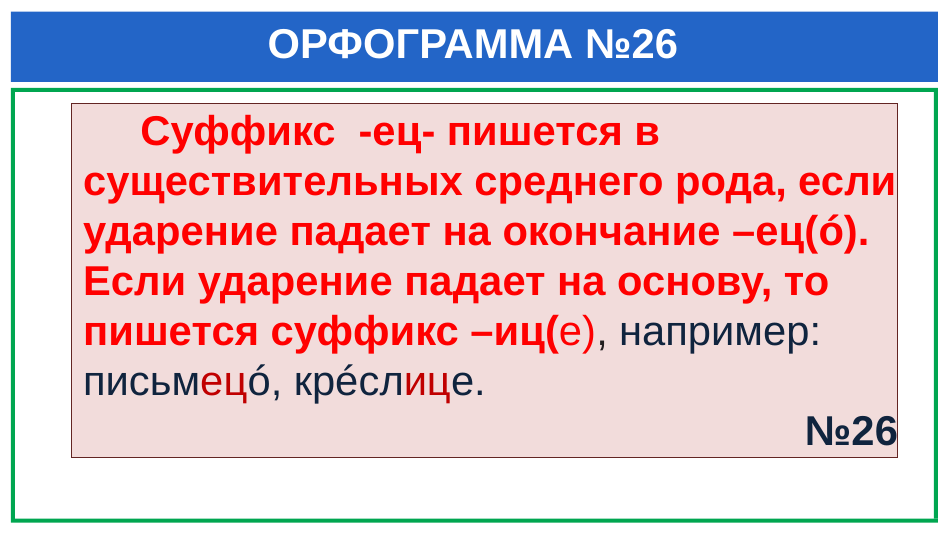

# ОРФОГРАММА №26
      Суффикс  -ец- пишется в
 существительных среднего рода, если
 ударение падает на окончание –ец(ó).
 Если ударение падает на основу, то
 пишется суффикс –иц(е), например:
 письмецó, крéслице.
 №26